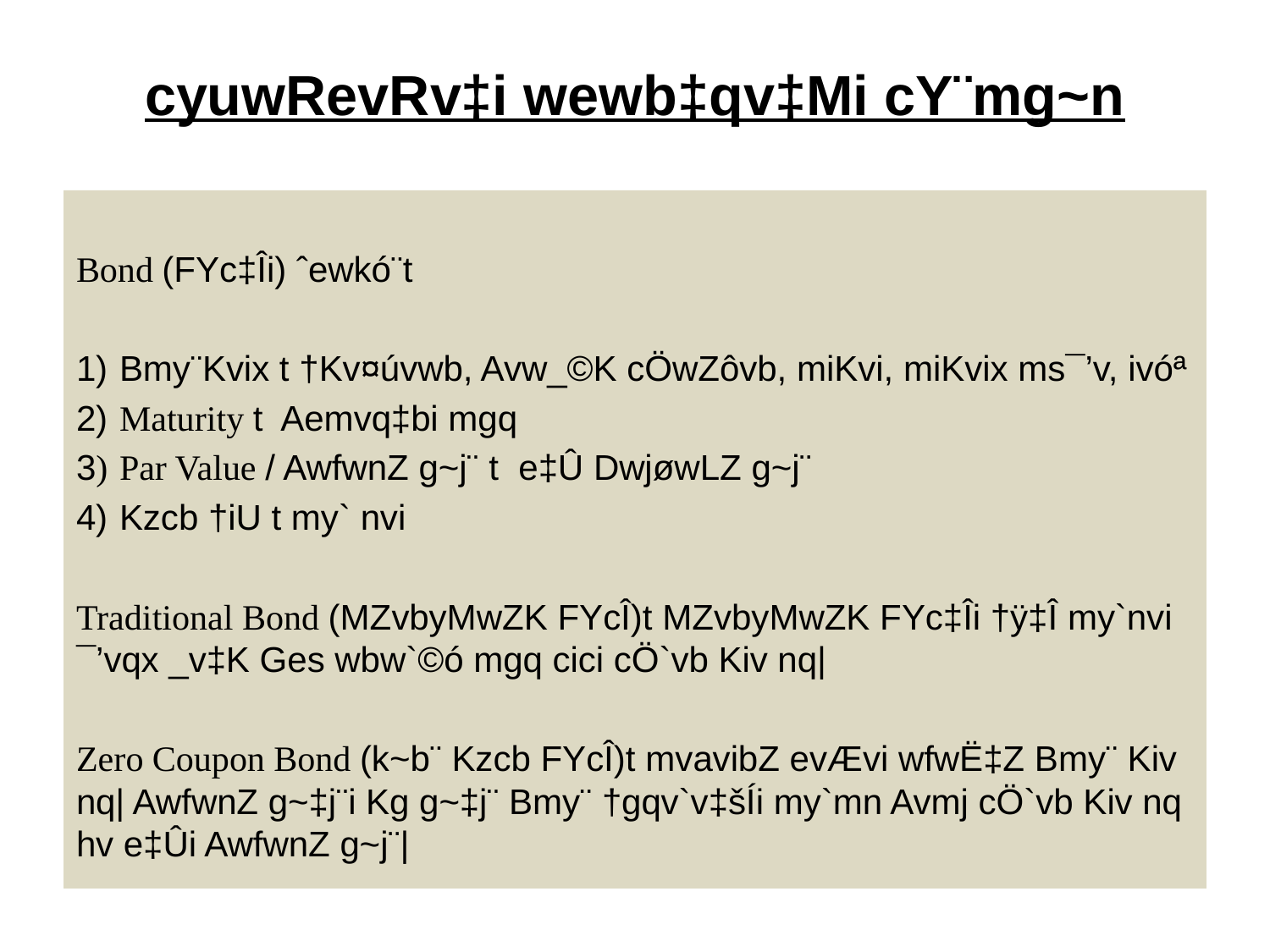

# cyuwRevRv‡i wewb‡qv‡Mi cY¨mg~n

Bond (FYc‡Îi) ˆewkó¨t

1)	Bmy¨Kvix t †Kv¤úvwb, Avw_©K cÖwZôvb, miKvi, miKvix ms¯’v, ivóª
2)	Maturity t  Aemvq‡bi mgq
3)	Par Value / AwfwnZ g~j¨ t  e‡Û DwjøwLZ g~j¨
4)	Kzcb †iU t my` nvi

Traditional Bond (MZvbyMwZK FYcÎ)t MZvbyMwZK FYc‡Îi †ÿ‡Î my`nvi ¯’vqx _v‡K Ges wbw`©ó mgq cici cÖ`vb Kiv nq|

Zero Coupon Bond (k~b¨ Kzcb FYcÎ)t mvavibZ evÆvi wfwË‡Z Bmy¨ Kiv nq| AwfwnZ g~‡j¨i Kg g~‡j¨ Bmy¨ †gqv`v‡šÍi my`mn Avmj cÖ`vb Kiv nq hv e‡Ûi AwfwnZ g~j¨|